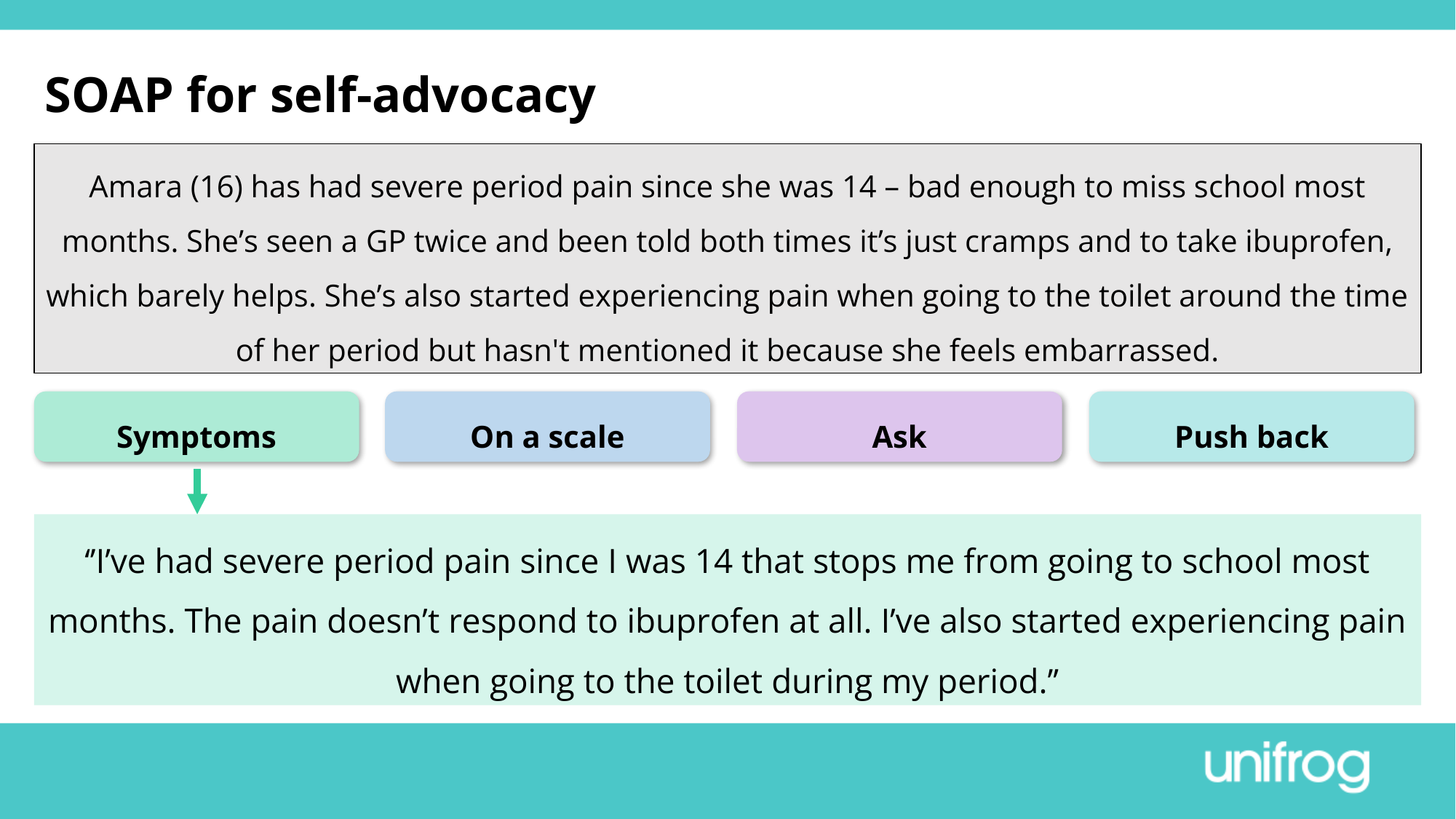

SOAP for self-advocacy
Amara (16) has had severe period pain since she was 14 – bad enough to miss school most months. She’s seen a GP twice and been told both times it’s just cramps and to take ibuprofen, which barely helps. She’s also started experiencing pain when going to the toilet around the time of her period but hasn't mentioned it because she feels embarrassed.
Symptoms
On a scale
Ask
Push back
‘’I’ve had severe period pain since I was 14 that stops me from going to school most months. The pain doesn’t respond to ibuprofen at all. I’ve also started experiencing pain when going to the toilet during my period.’’